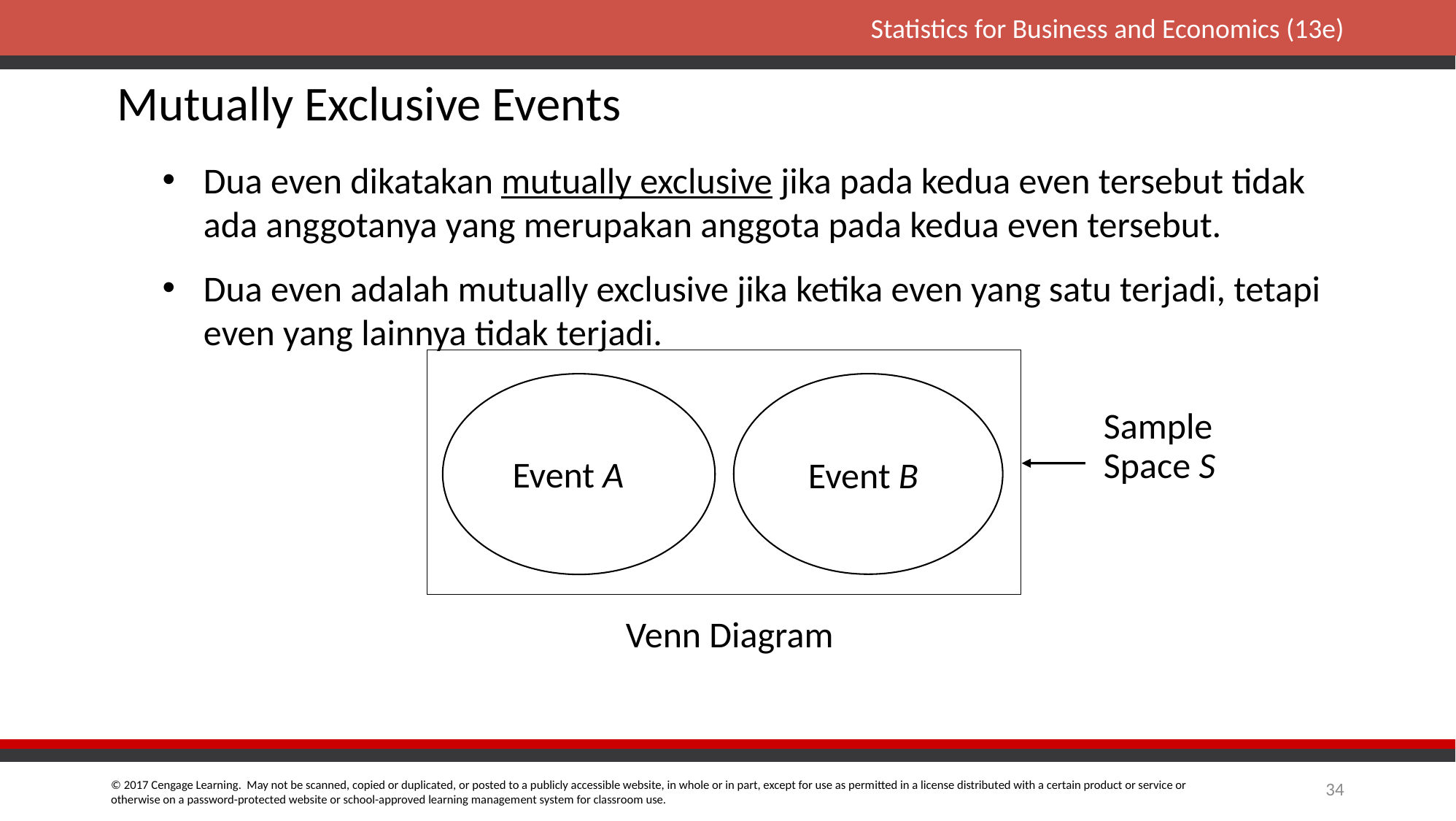

Mutually Exclusive Events
Dua even dikatakan mutually exclusive jika pada kedua even tersebut tidak ada anggotanya yang merupakan anggota pada kedua even tersebut.
Dua even adalah mutually exclusive jika ketika even yang satu terjadi, tetapi even yang lainnya tidak terjadi.

Sample
Space S
Event A
Event B

Venn Diagram
34